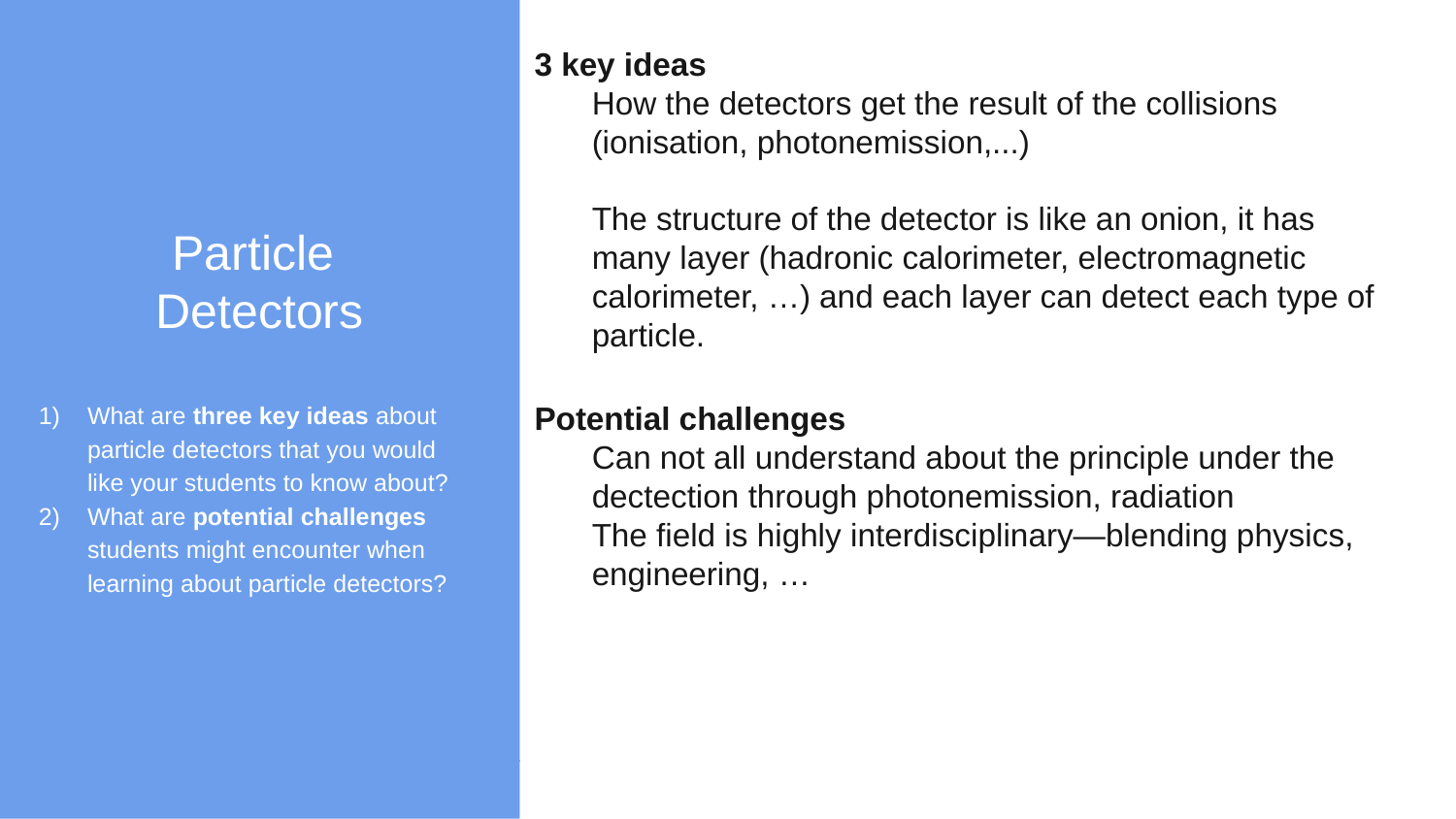

Particle
Detectors

What are three key ideas about particle detectors that you would like your students to know about?
What are potential challenges students might encounter when learning about particle detectors?
potential challenges
3 key ideas
How the detectors get the result of the collisions (ionisation, photonemission,...)

The structure of the detector is like an onion, it has many layer (hadronic calorimeter, electromagnetic calorimeter, …) and each layer can detect each type of particle.

Potential challenges
Can not all understand about the principle under the dectection through photonemission, radiation
The field is highly interdisciplinary—blending physics, engineering, …